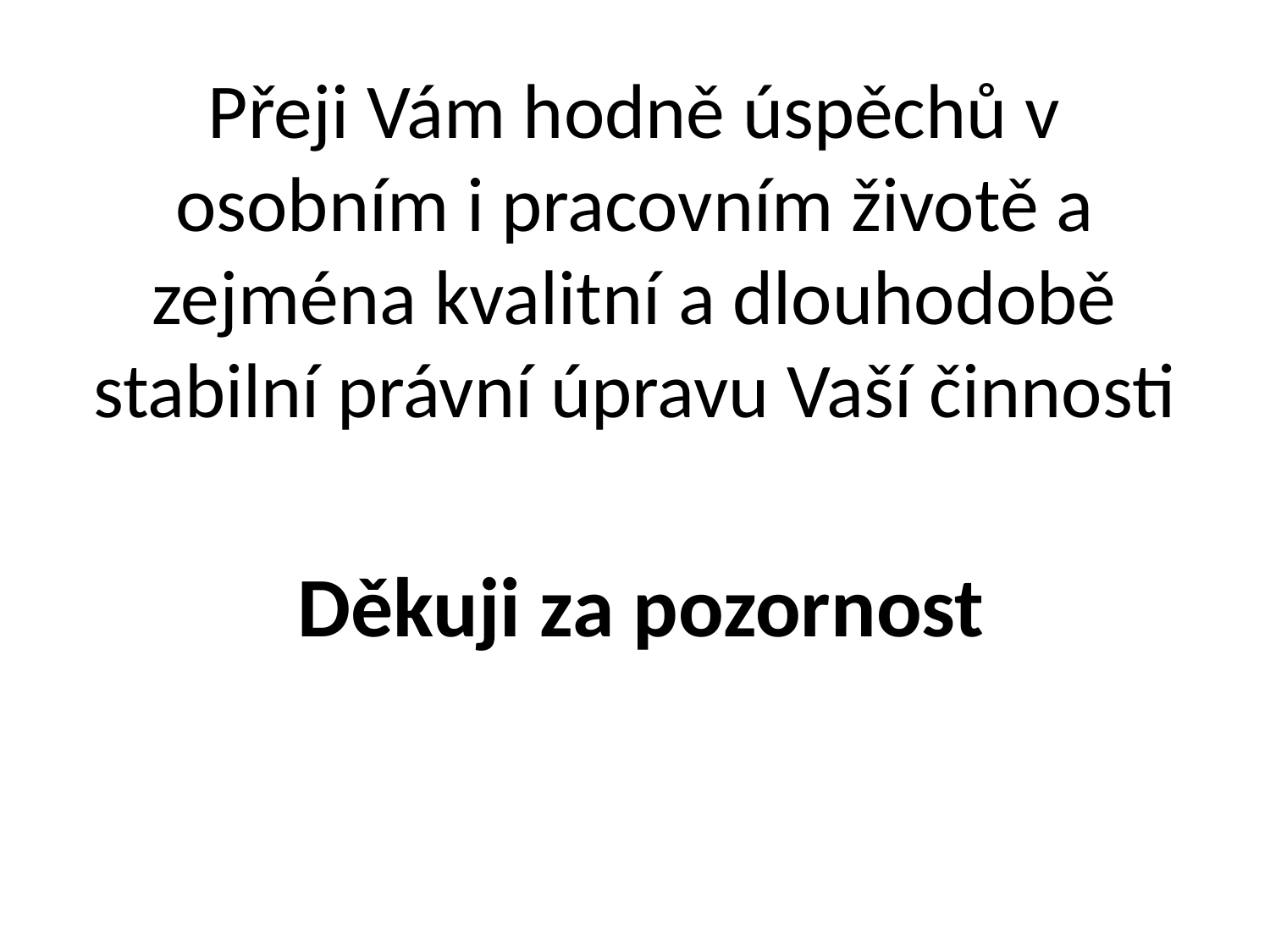

# Přeji Vám hodně úspěchů v osobním i pracovním životě a zejména kvalitní a dlouhodobě stabilní právní úpravu Vaší činnosti
 Děkuji za pozornost